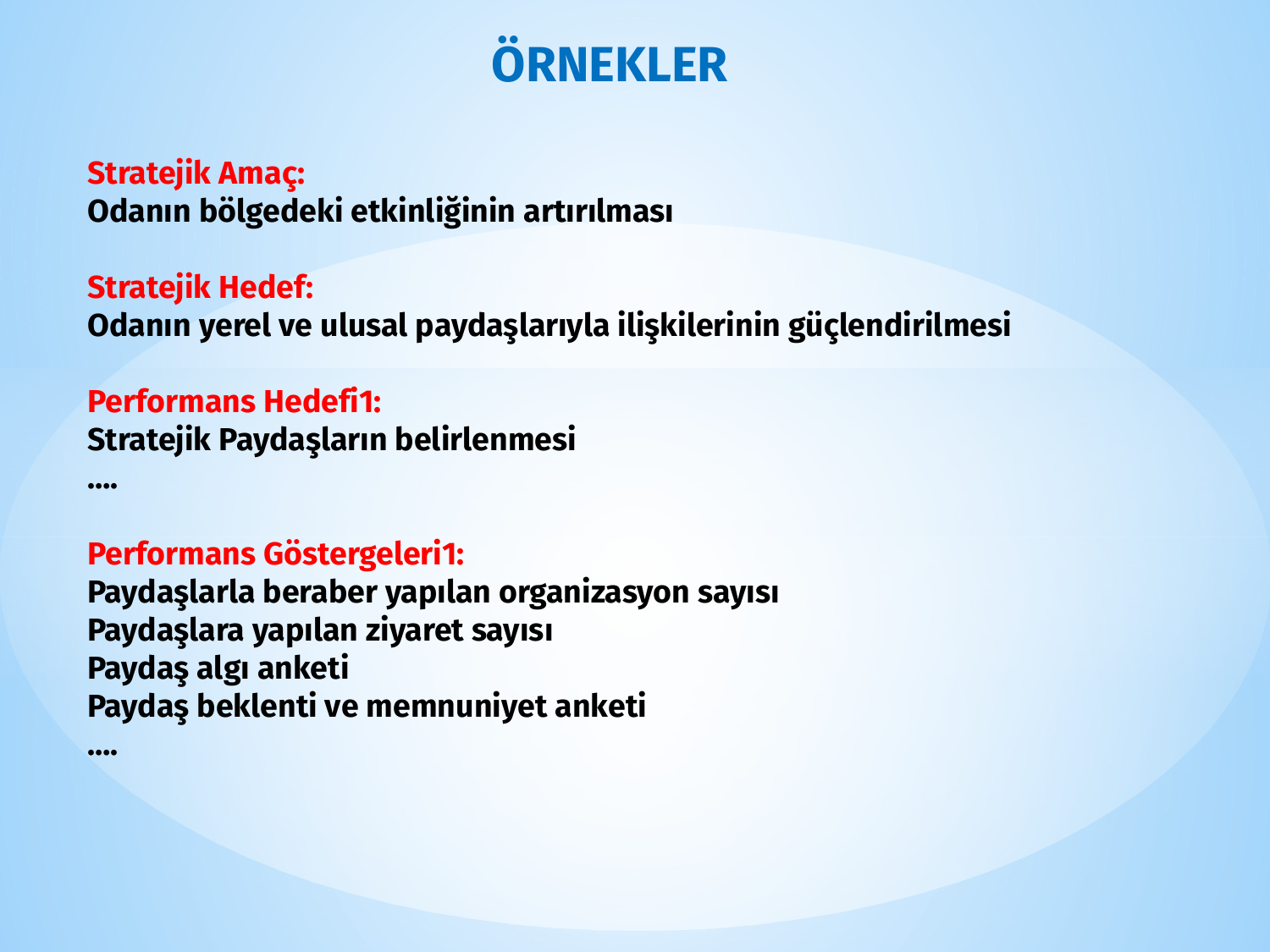

ÖRNEKLER
Stratejik Amaç:
Odanın bölgedeki etkinliğinin artırılması

Stratejik Hedef:
Odanın yerel ve ulusal paydaşlarıyla ilişkilerinin güçlendirilmesi

Performans Hedefi1:
Stratejik Paydaşların belirlenmesi
….

Performans Göstergeleri1:
Paydaşlarla beraber yapılan organizasyon sayısı
Paydaşlara yapılan ziyaret sayısı
Paydaş algı anketi
Paydaş beklenti ve memnuniyet anketi
….